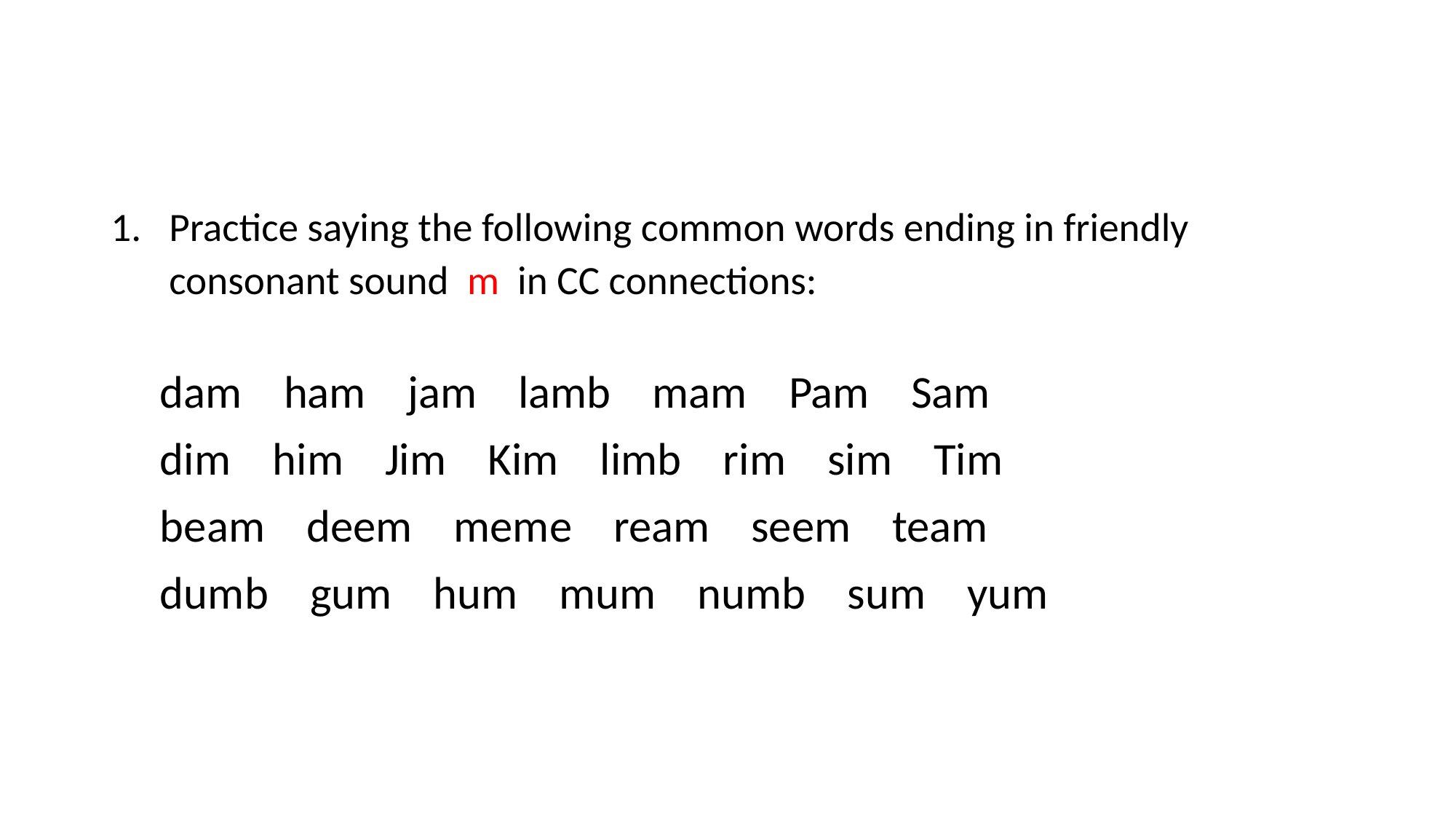

Practice saying the following common words ending in friendly consonant sound  m  in CC connections:

	dam    ham    jam    lamb    mam    Pam    Sam
	dim    him    Jim    Kim    limb    rim    sim    Tim
	beam    deem    meme    ream    seem    team
	dumb    gum    hum    mum    numb    sum    yum